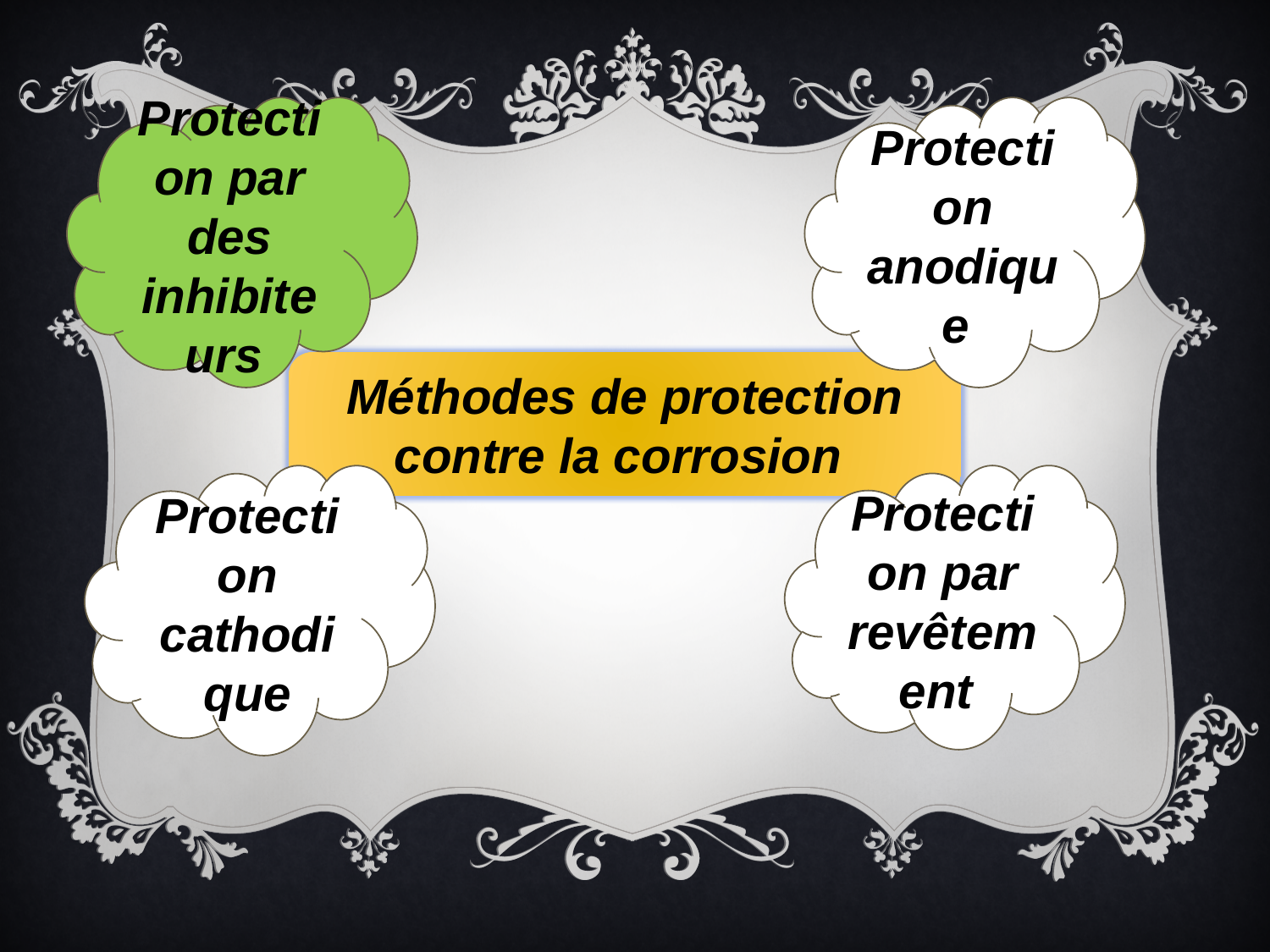

Protection par des inhibiteurs
Protection anodique
Méthodes de protection contre la corrosion
Protection cathodique
Protection par revêtement